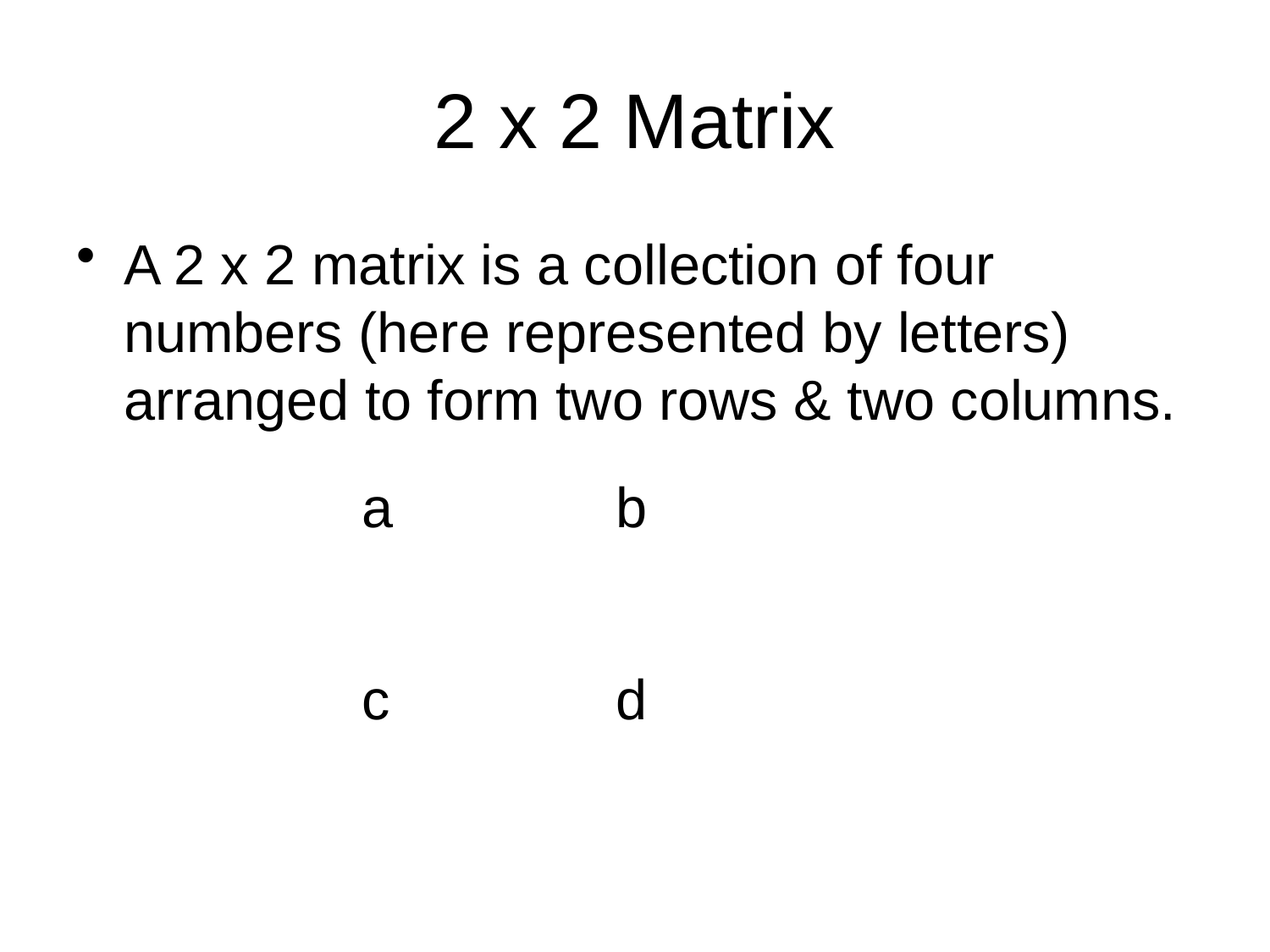

# 2 x 2 Matrix
A 2 x 2 matrix is a collection of four numbers (here represented by letters) arranged to form two rows & two columns.
a		b

c		d